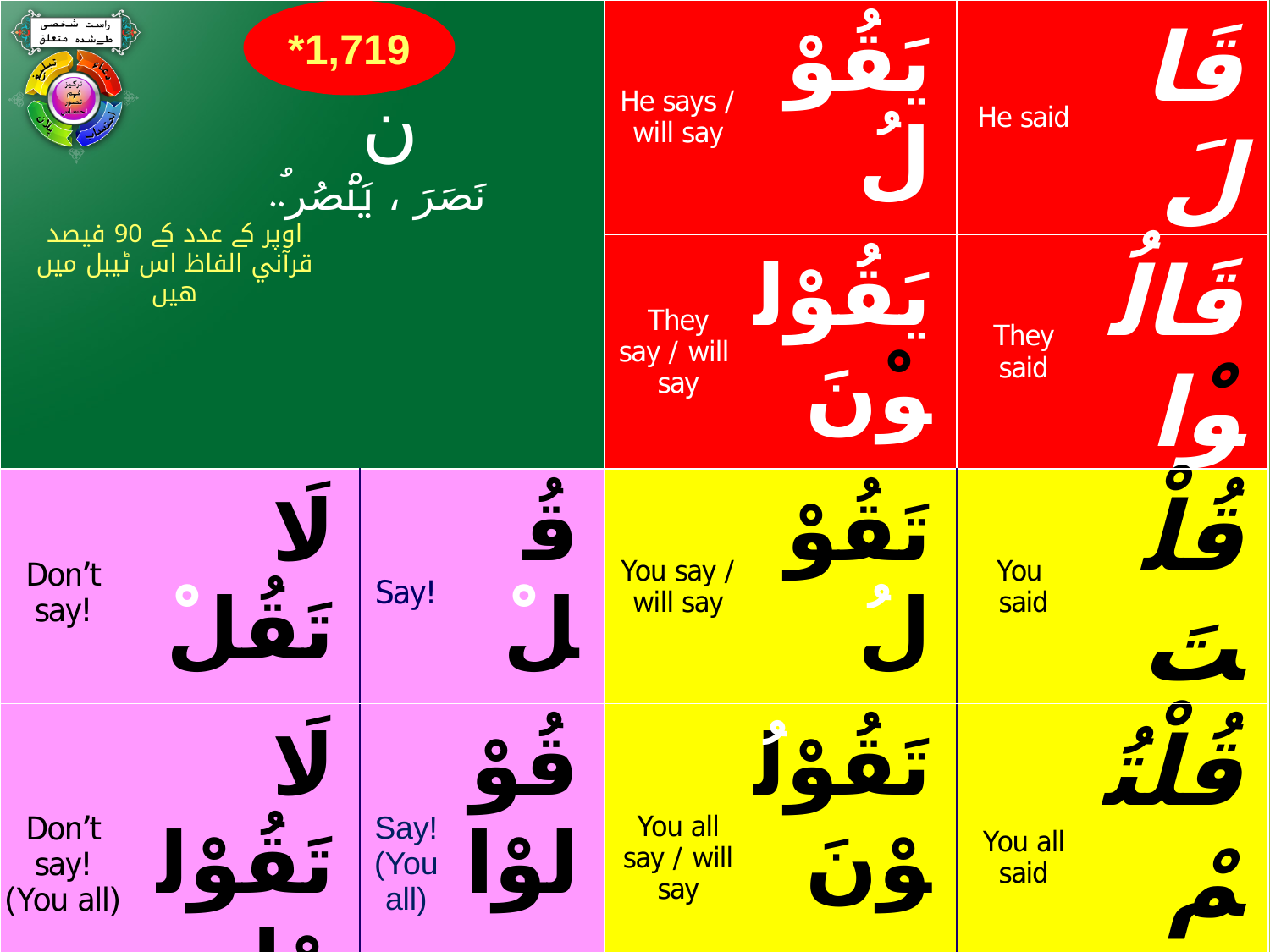

|  |  |  |  |  | He says / will say | يَقُوْلُ | He said | قَالَ |
| --- | --- | --- | --- | --- | --- | --- | --- | --- |
|  |  |  |  |  | They say / will say | يَقُوْلوْنَ | They said | قَالُوْا |
| Don’t say! | لَا تَقُلْ | Say! |  | قُلْ | You say / will say | تَقُوْلُ | You said | قُلْتَ |
| Don’t say! (You all) | لَا تَقُوْلوْا | Say! (You all) |  | قُوْلوْا | You all say / will say | تَقُوْلُوْنَ | You all said | قُلْتُمْ |
| The one who says (Speaker) قَائِل -- |  |  |  |  | I say / will say | أَقُوْلُ | I said | قُلْتُ |
|  |  |  |  |  | We say / will say | نَقُولُ | We said | قُلْنَا |
| to say |  |  | قَوْل |  | She says / will say | تَقُوْلُ | She said | قَالَتْ |
1,719*
ن
نَصَرَ ، يَنْصُرُ..
اوپر كے عدد كے 90 فيصد قرآني الفاظ اس ٹيبل ميں هيں